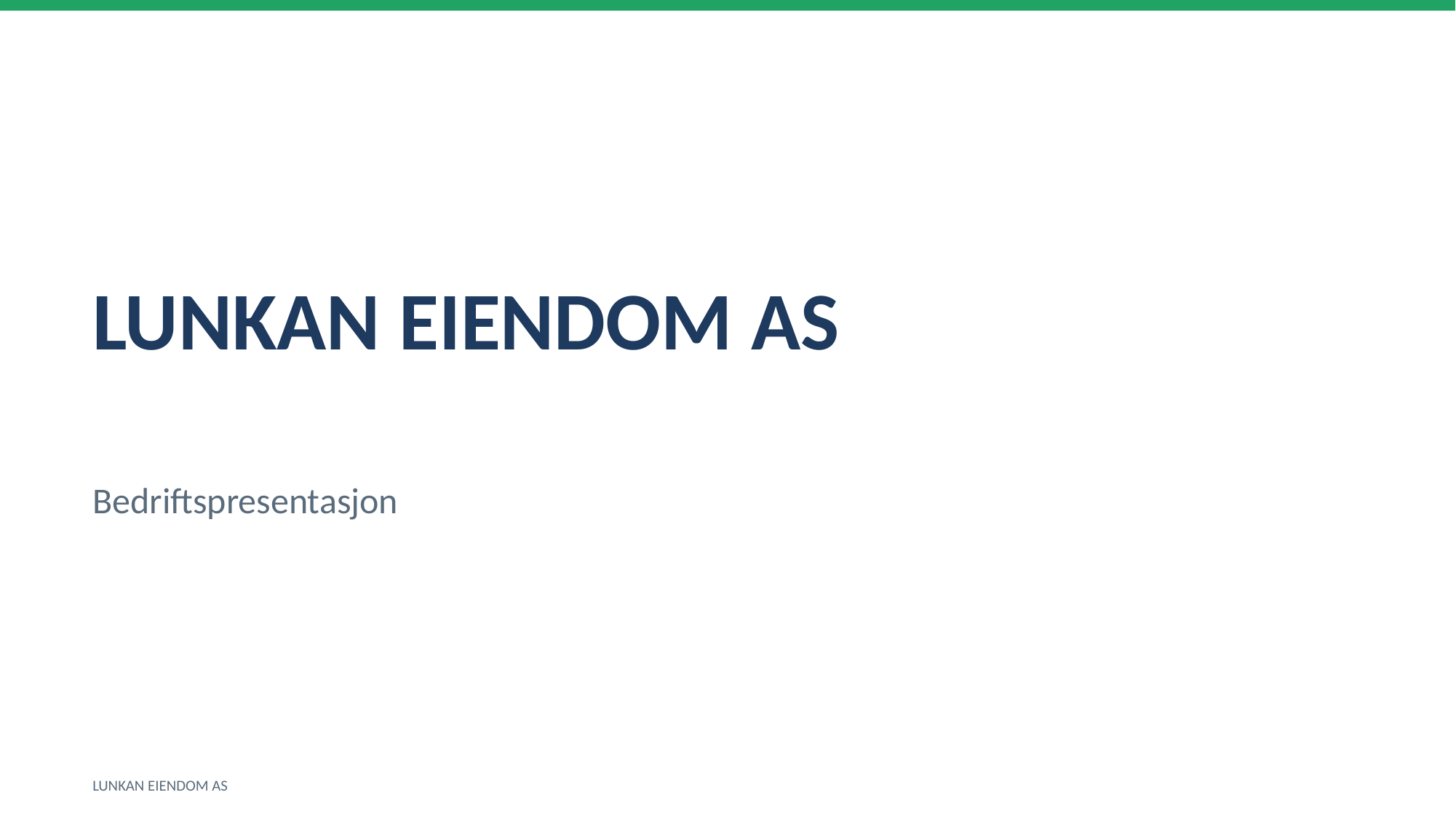

LUNKAN EIENDOM AS
Bedriftspresentasjon
LUNKAN EIENDOM AS